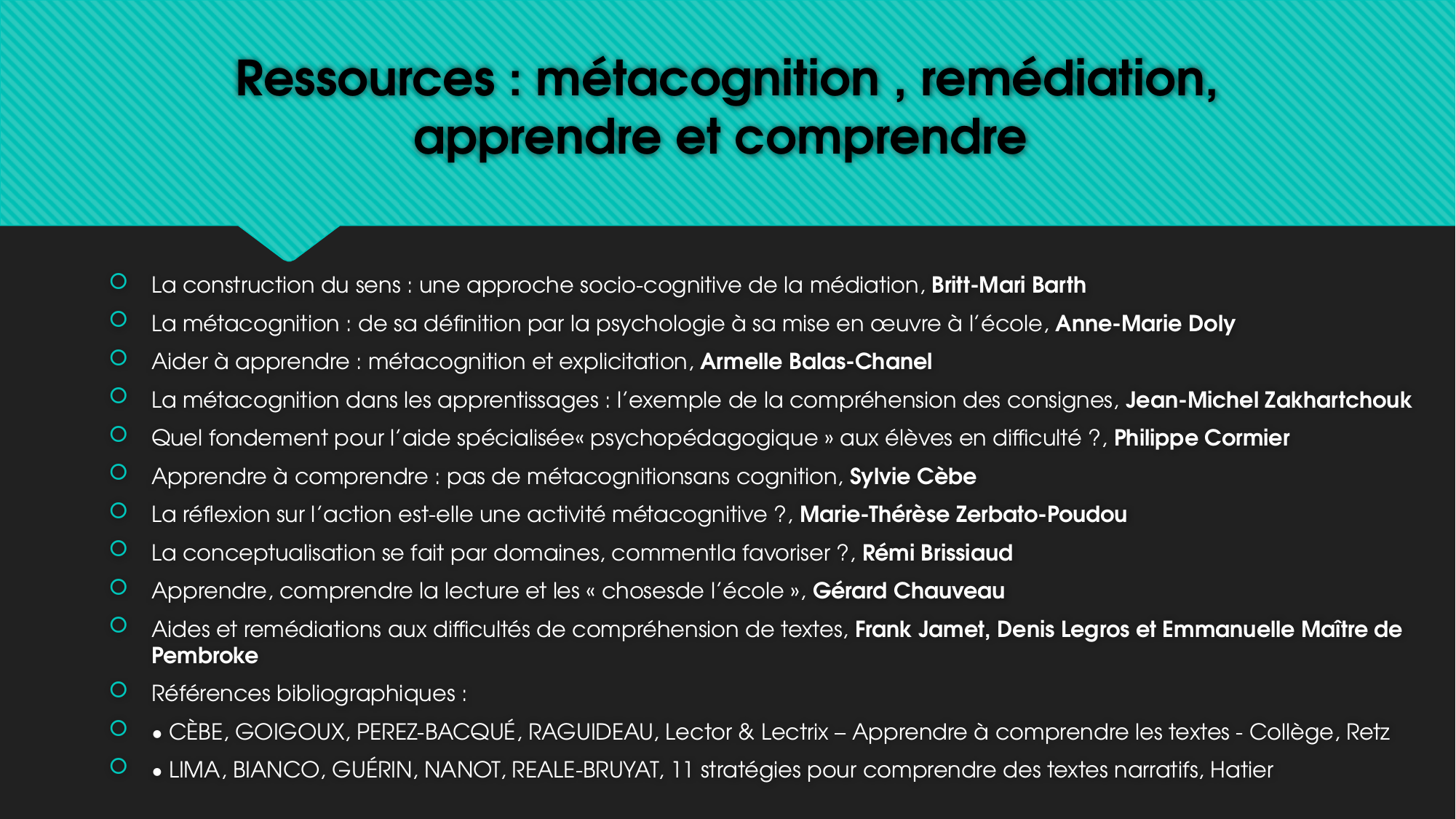

# Ressources : métacognition , remédiation, apprendre et comprendre
La construction du sens : une approche socio-cognitive de la médiation, Britt-Mari Barth
La métacognition : de sa définition par la psychologie à sa mise en œuvre à l’école, Anne-Marie Doly
Aider à apprendre : métacognition et explicitation, Armelle Balas-Chanel
La métacognition dans les apprentissages : l’exemple de la compréhension des consignes, Jean-Michel Zakhartchouk
Quel fondement pour l’aide spécialisée« psychopédagogique » aux élèves en difficulté ?, Philippe Cormier
Apprendre à comprendre : pas de métacognitionsans cognition, Sylvie Cèbe
La réflexion sur l’action est-elle une activité métacognitive ?, Marie-Thérèse Zerbato-Poudou
La conceptualisation se fait par domaines, commentla favoriser ?, Rémi Brissiaud
Apprendre, comprendre la lecture et les « chosesde l’école », Gérard Chauveau
Aides et remédiations aux difficultés de compréhension de textes, Frank Jamet, Denis Legros et Emmanuelle Maître de Pembroke
Références bibliographiques :
• CÈBE, GOIGOUX, PEREZ-BACQUÉ, RAGUIDEAU, Lector & Lectrix – Apprendre à comprendre les textes - Collège, Retz
• LIMA, BIANCO, GUÉRIN, NANOT, REALE-BRUYAT, 11 stratégies pour comprendre des textes narratifs, Hatier